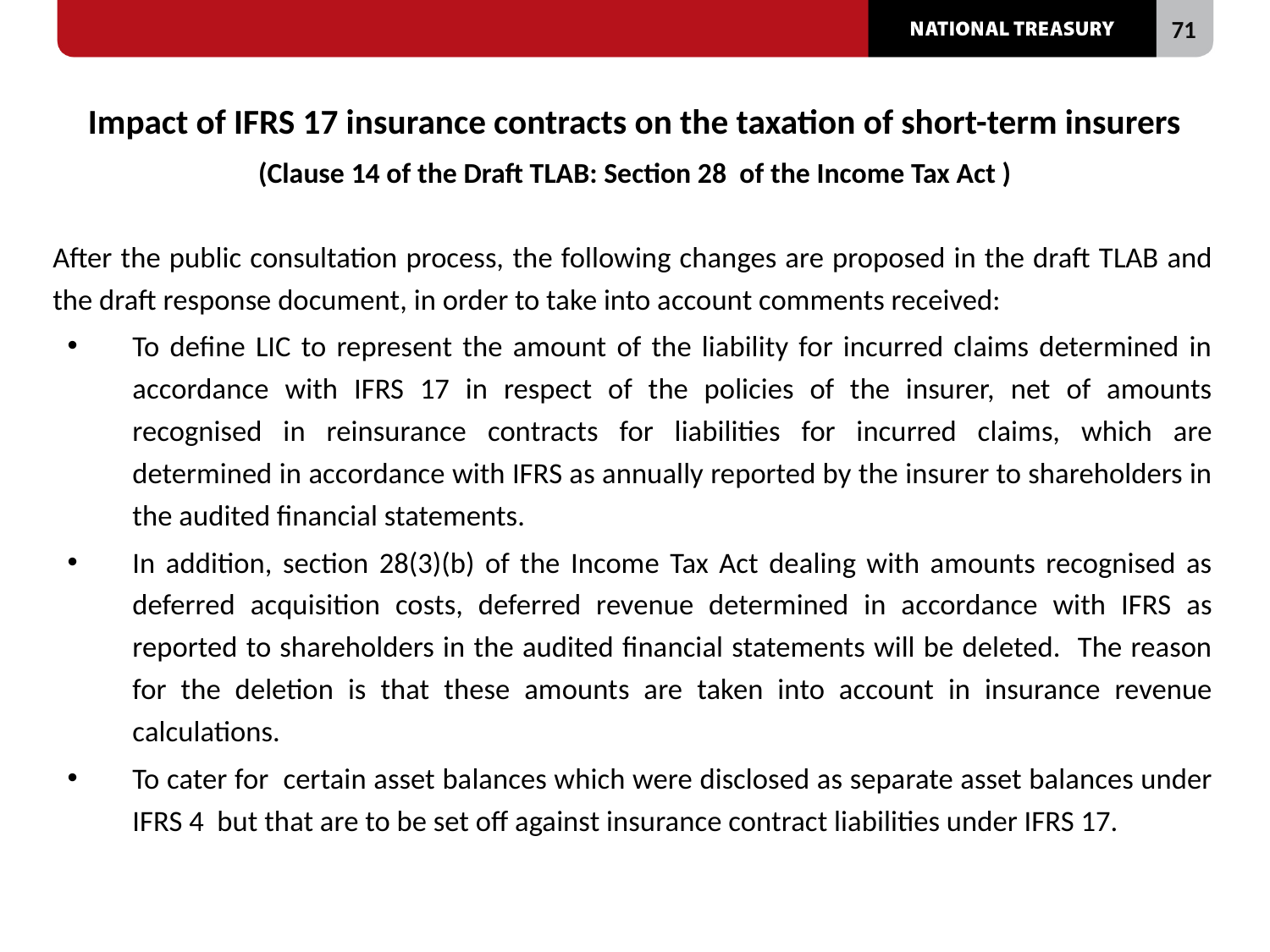

# Impact of IFRS 17 insurance contracts on the taxation of short-term insurers (Clause 14 of the Draft TLAB: Section 28  of the Income Tax Act )
After the public consultation process, the following changes are proposed in the draft TLAB and the draft response document, in order to take into account comments received:
To define LIC to represent the amount of the liability for incurred claims determined in accordance with IFRS 17 in respect of the policies of the insurer, net of amounts recognised in reinsurance contracts for liabilities for incurred claims, which are determined in accordance with IFRS as annually reported by the insurer to shareholders in the audited financial statements.
In addition, section 28(3)(b) of the Income Tax Act dealing with amounts recognised as deferred acquisition costs, deferred revenue determined in accordance with IFRS as reported to shareholders in the audited financial statements will be deleted.  The reason for the deletion is that these amounts are taken into account in insurance revenue calculations.
To cater for  certain asset balances which were disclosed as separate asset balances under IFRS 4  but that are to be set off against insurance contract liabilities under IFRS 17.